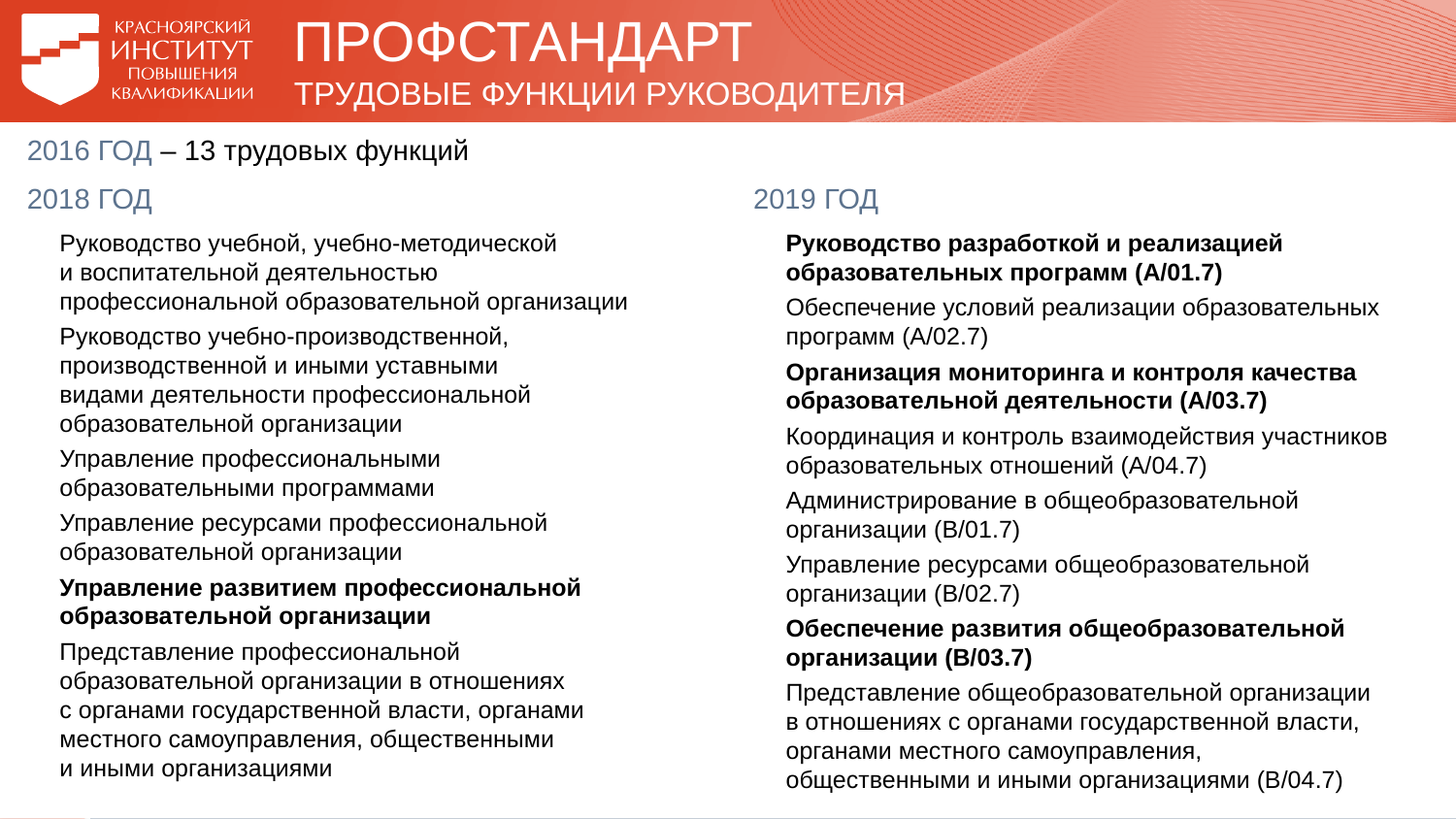

ПРОФСТАНДАРТ
ТРУДОВЫЕ ФУНКЦИИ РУКОВОДИТЕЛЯ
2016 ГОД – 13 трудовых функций
2018 ГОД
2019 ГОД
Руководство учебной, учебно-методической
и воспитательной деятельностью
профессиональной образовательной организации
Руководство учебно-производственной, производственной и иными уставными
видами деятельности профессиональной образовательной организации
Управление профессиональными
образовательными программами
Управление ресурсами профессиональной образовательной организации
Управление развитием профессиональной образовательной организации
Представление профессиональной
образовательной организации в отношениях
с органами государственной власти, органами местного самоуправления, общественными
и иными организациями
Руководство разработкой и реализацией образовательных программ (А/01.7)
Обеспечение условий реализации образовательных программ (А/02.7)
Организация мониторинга и контроля качества образовательной деятельности (А/03.7)
Координация и контроль взаимодействия участников образовательных отношений (А/04.7)
Администрирование в общеобразовательной организации (В/01.7)
Управление ресурсами общеобразовательной организации (В/02.7)
Обеспечение развития общеобразовательной организации (В/03.7)
Представление общеобразовательной организации
в отношениях с органами государственной власти, органами местного самоуправления, общественными и иными организациями (В/04.7)